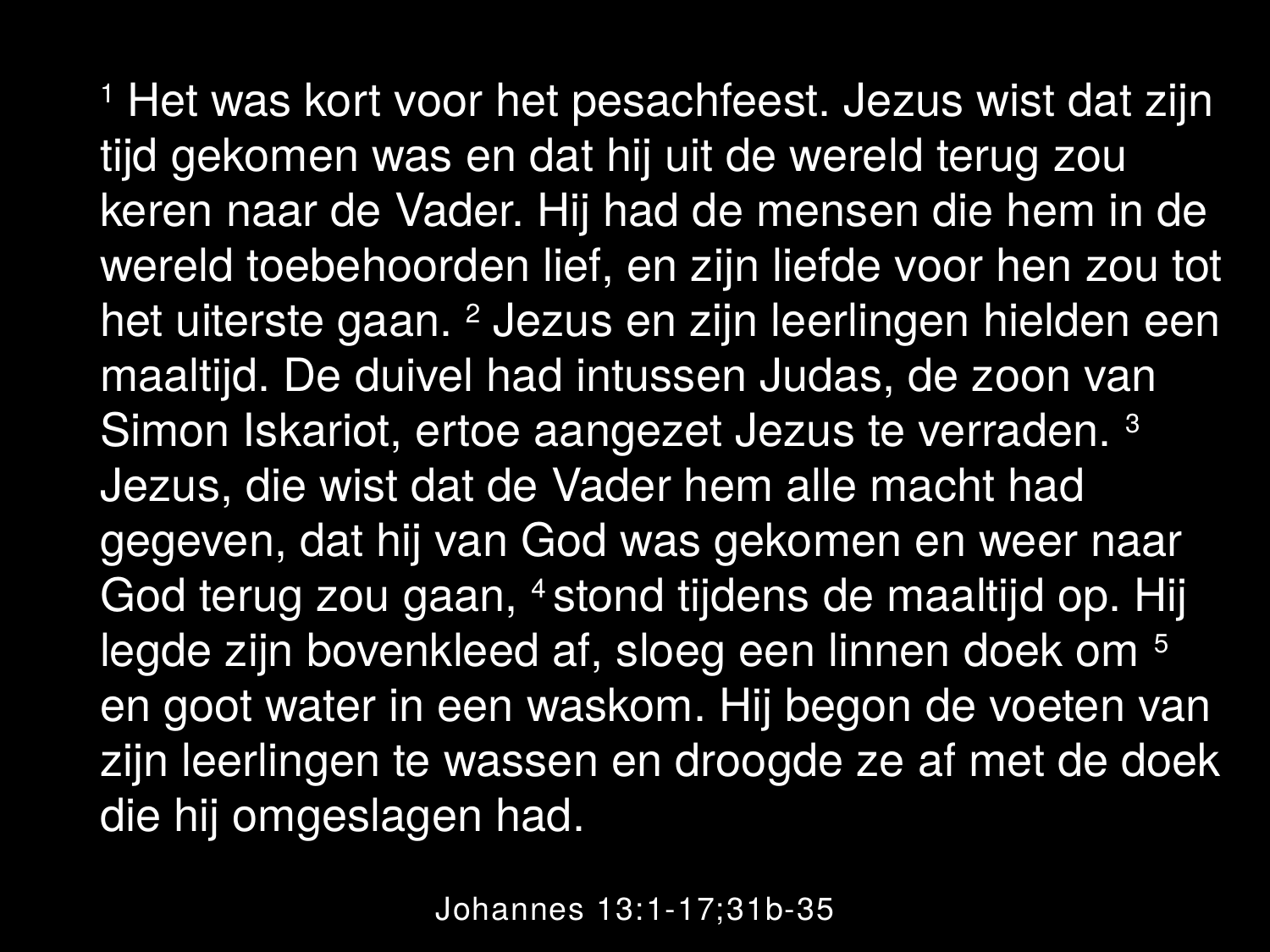

Prijs onze Heer, Hij alleen is de machtige God, vol van majesteit. Kom en buig neer, loof zijn heil'ge naam. Breng dan aan Hem, als een offer een zoete geur. De gebeden van je hart naar zijn troon. Geef Hem dank en eer. De Heer almachtig, zijn liefde duurt voor eeuwig. Zijn trouw en goedheid gaan ons voor. Zijn kracht zal nimmer falen of ontbreken en zijn liefde blijft.
1 Het was kort voor het pesachfeest. Jezus wist dat zijn tijd gekomen was en dat hij uit de wereld terug zou keren naar de Vader. Hij had de mensen die hem in de wereld toebehoorden lief, en zijn liefde voor hen zou tot het uiterste gaan. 2 Jezus en zijn leerlingen hielden een maaltijd. De duivel had intussen Judas, de zoon van Simon Iskariot, ertoe aangezet Jezus te verraden. 3 Jezus, die wist dat de Vader hem alle macht had gegeven, dat hij van God was gekomen en weer naar God terug zou gaan, 4 stond tijdens de maaltijd op. Hij legde zijn bovenkleed af, sloeg een linnen doek om 5 en goot water in een waskom. Hij begon de voeten van zijn leerlingen te wassen en droogde ze af met de doek die hij omgeslagen had.
Johannes 13:1-17;31b-35